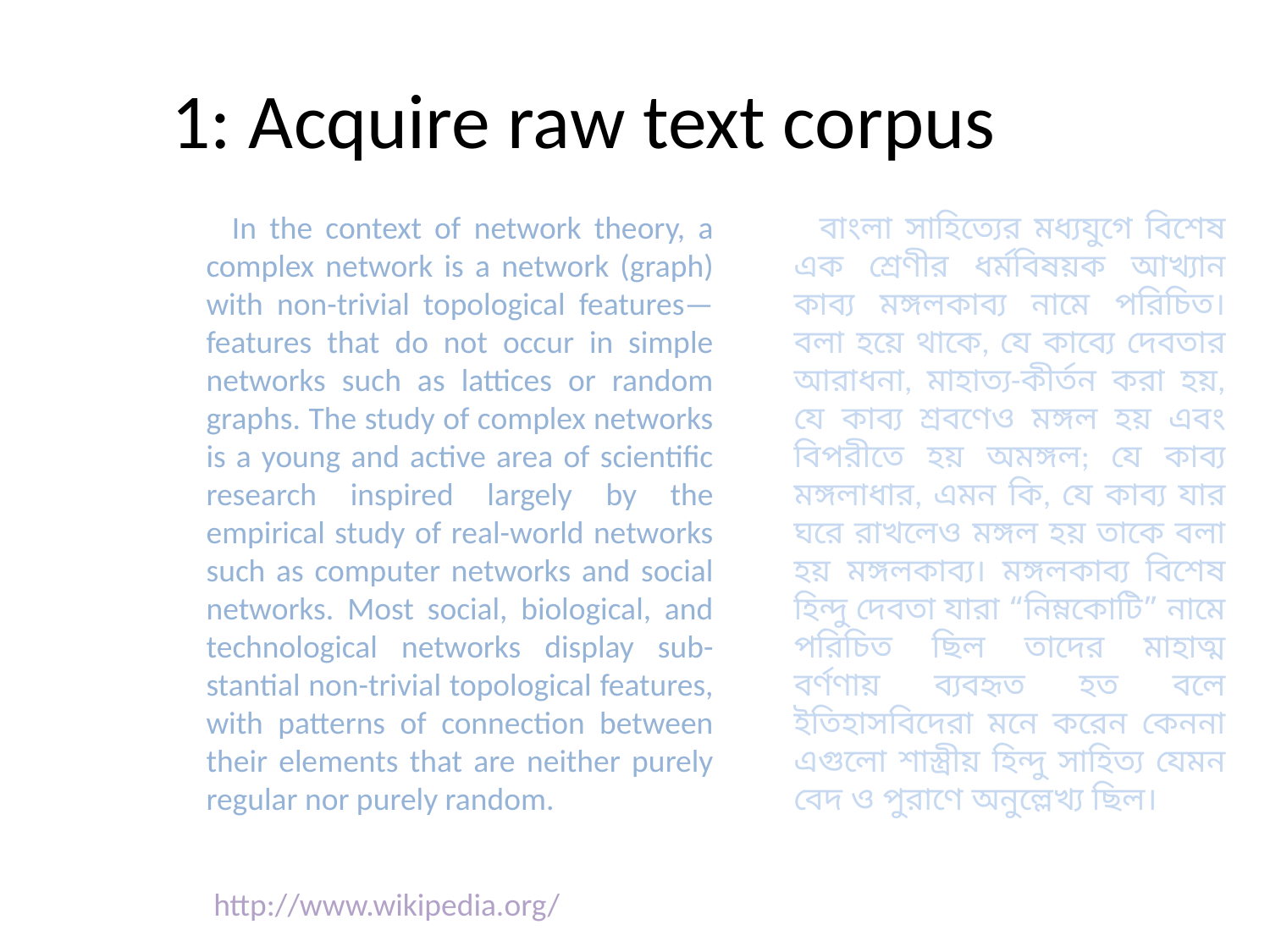

# 1: Acquire raw text corpus
     In the context of network theory, a complex network is a network (graph) with non-trivial topological features—features that do not occur in simple networks such as lattices or random graphs. The study of complex networks is a young and active area of scientific research inspired largely by the empirical study of real-world networks such as computer networks and social networks. Most social, biological, and technological networks display sub-stantial non-trivial topological features, with patterns of connection between their elements that are neither purely regular nor purely random.
     বাংলা সাহিত্যের মধ্যযুগে বিশেষ এক শ্রেণীর ধর্মবিষয়ক আখ্যান কাব্য মঙ্গলকাব্য নামে পরিচিত। বলা হয়ে থাকে, যে কাব্যে দেবতার আরাধনা, মাহাত্য-কীর্তন করা হয়, যে কাব্য শ্রবণেও মঙ্গল হয় এবং বিপরীতে হয় অমঙ্গল; যে কাব্য মঙ্গলাধার, এমন কি, যে কাব্য যার ঘরে রাখলেও মঙ্গল হয় তাকে বলা হয় মঙ্গলকাব্য। মঙ্গলকাব্য বিশেষ হিন্দু দেবতা যারা “নিম্নকোটি” নামে পরিচিত ছিল তাদের মাহাত্ম বর্ণণায় ব্যবহৃত হত বলে ইতিহাসবিদেরা মনে করেন কেননা এগুলো শাস্ত্রীয় হিন্দু সাহিত্য যেমন বেদ ও পুরাণে অনুল্লেখ্য ছিল।

http://www.wikipedia.org/